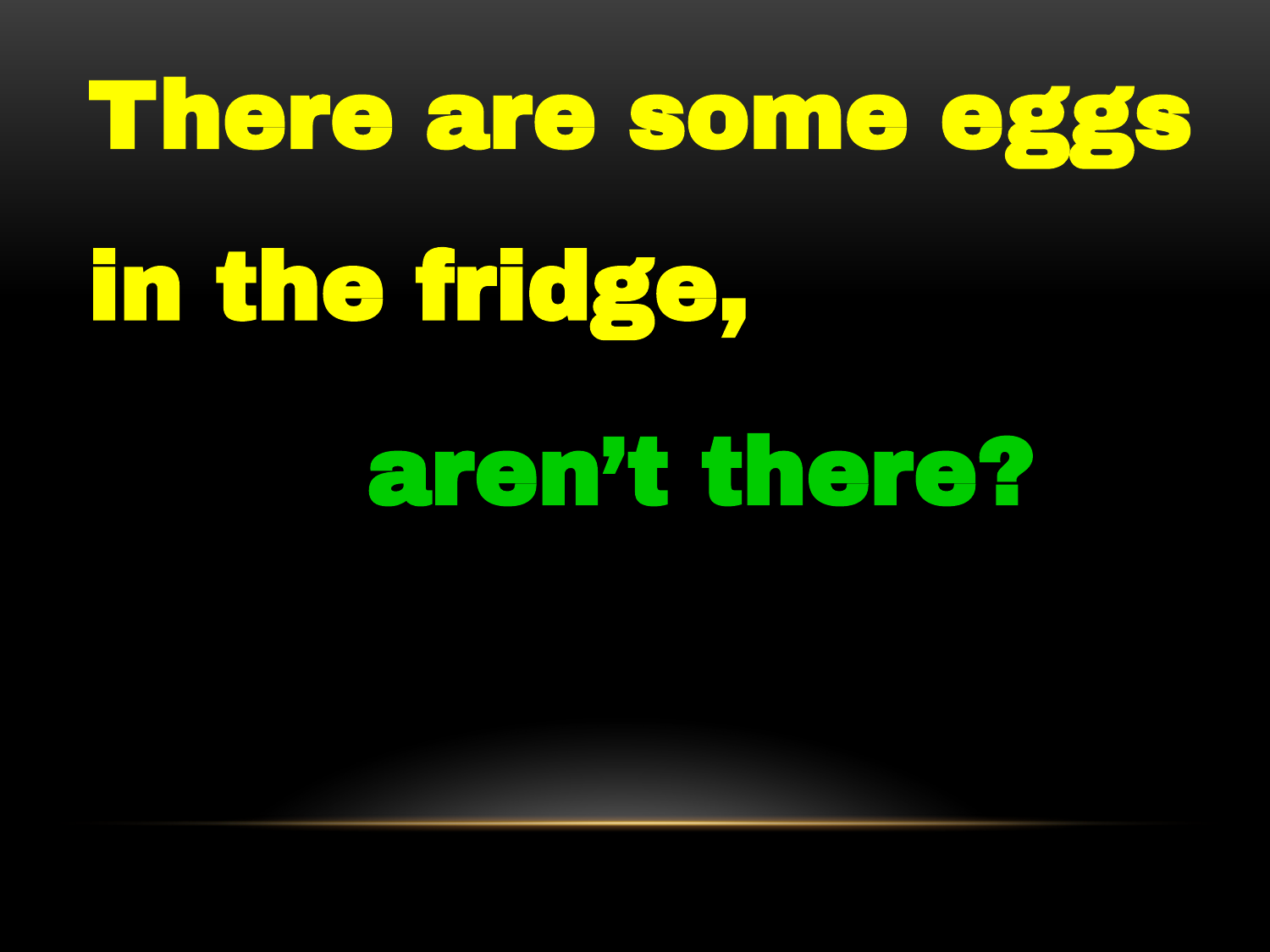

There are some eggs in the fridge,

aren’t there?